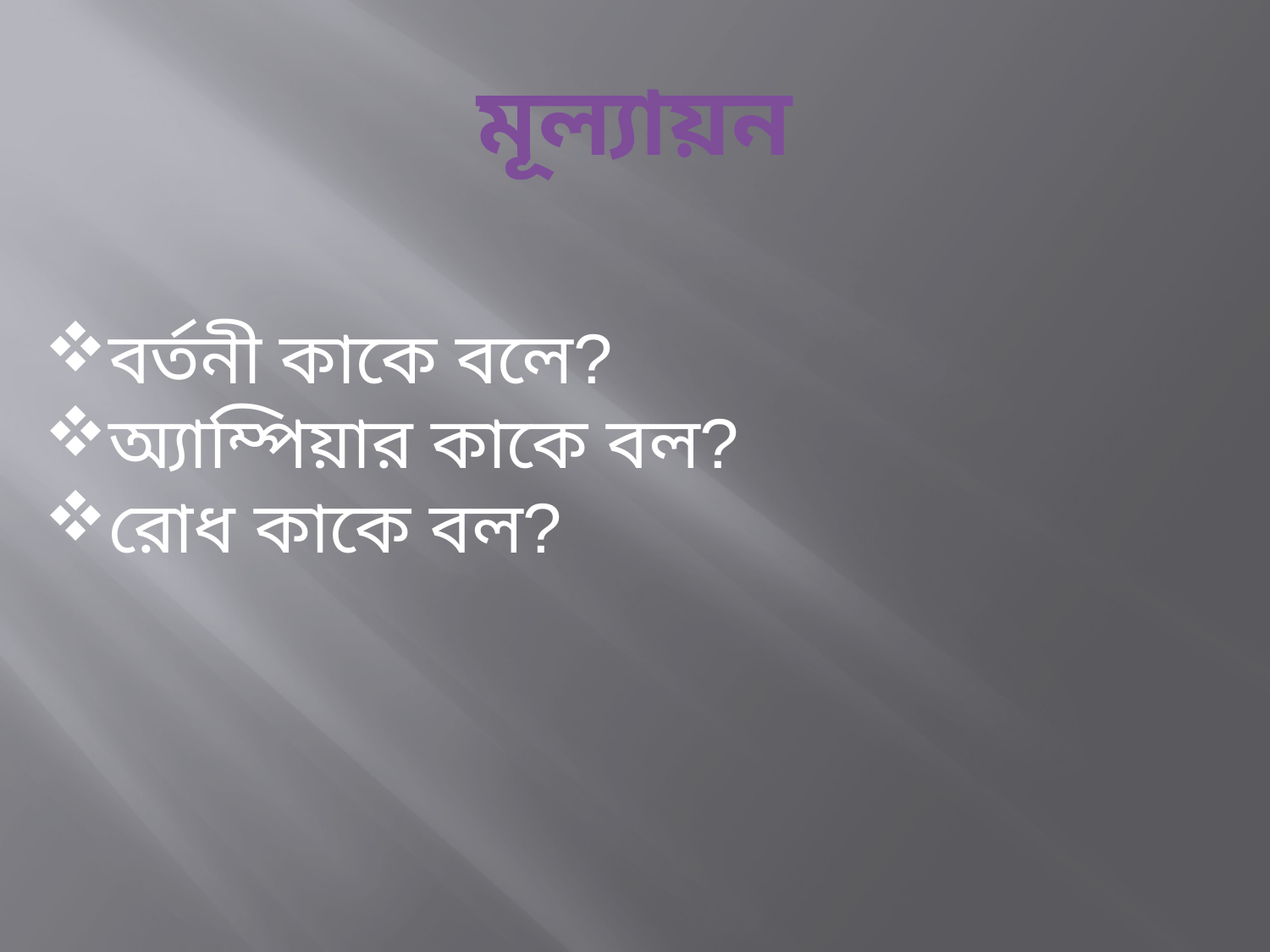

# মূল্যায়ন
বর্তনী কাকে বলে?
অ্যাম্পিয়ার কাকে বল?
রোধ কাকে বল?